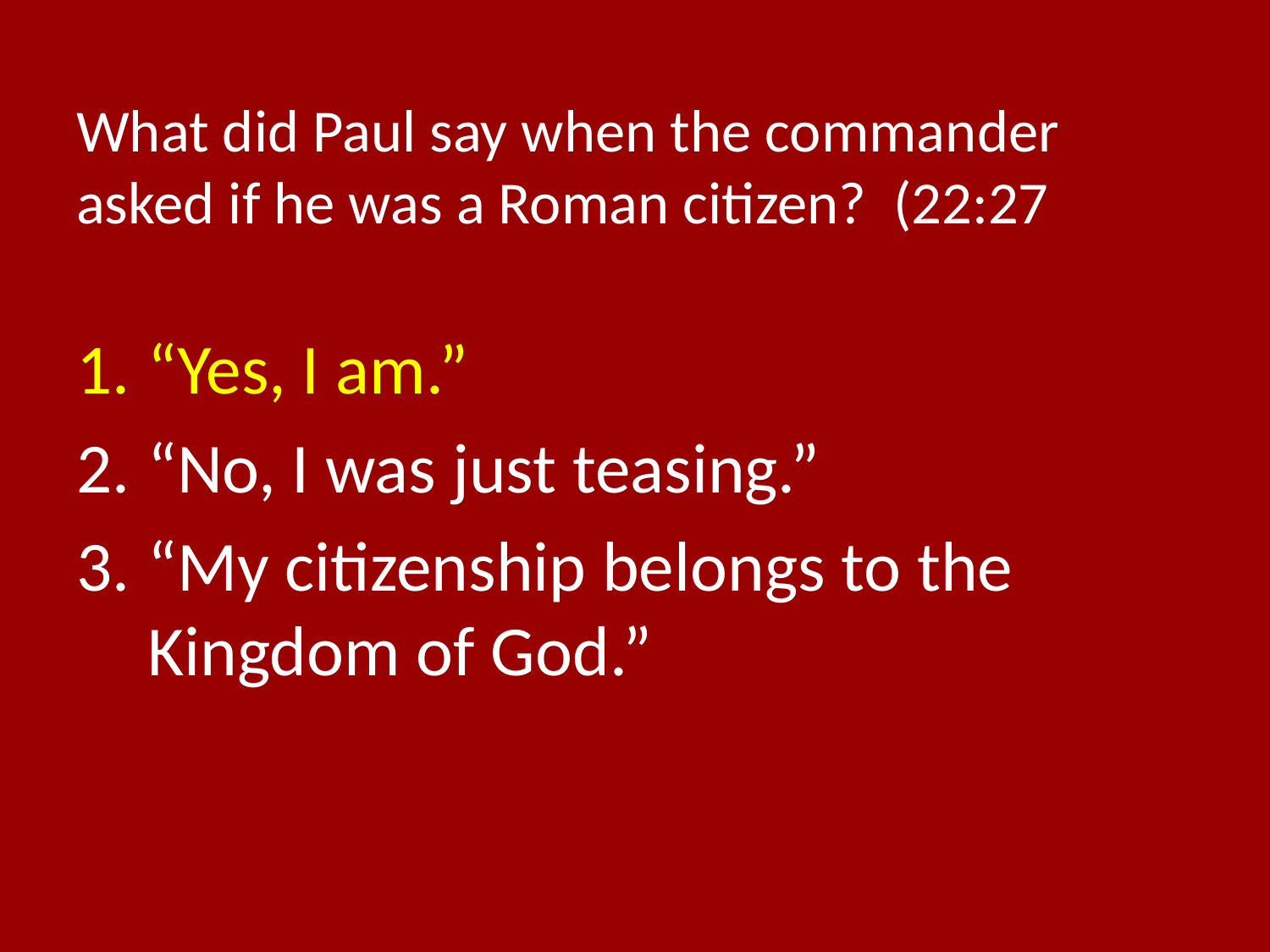

# What did Paul say when the commander asked if he was a Roman citizen?  (22:27
“Yes, I am.”
“No, I was just teasing.”
“My citizenship belongs to the Kingdom of God.”